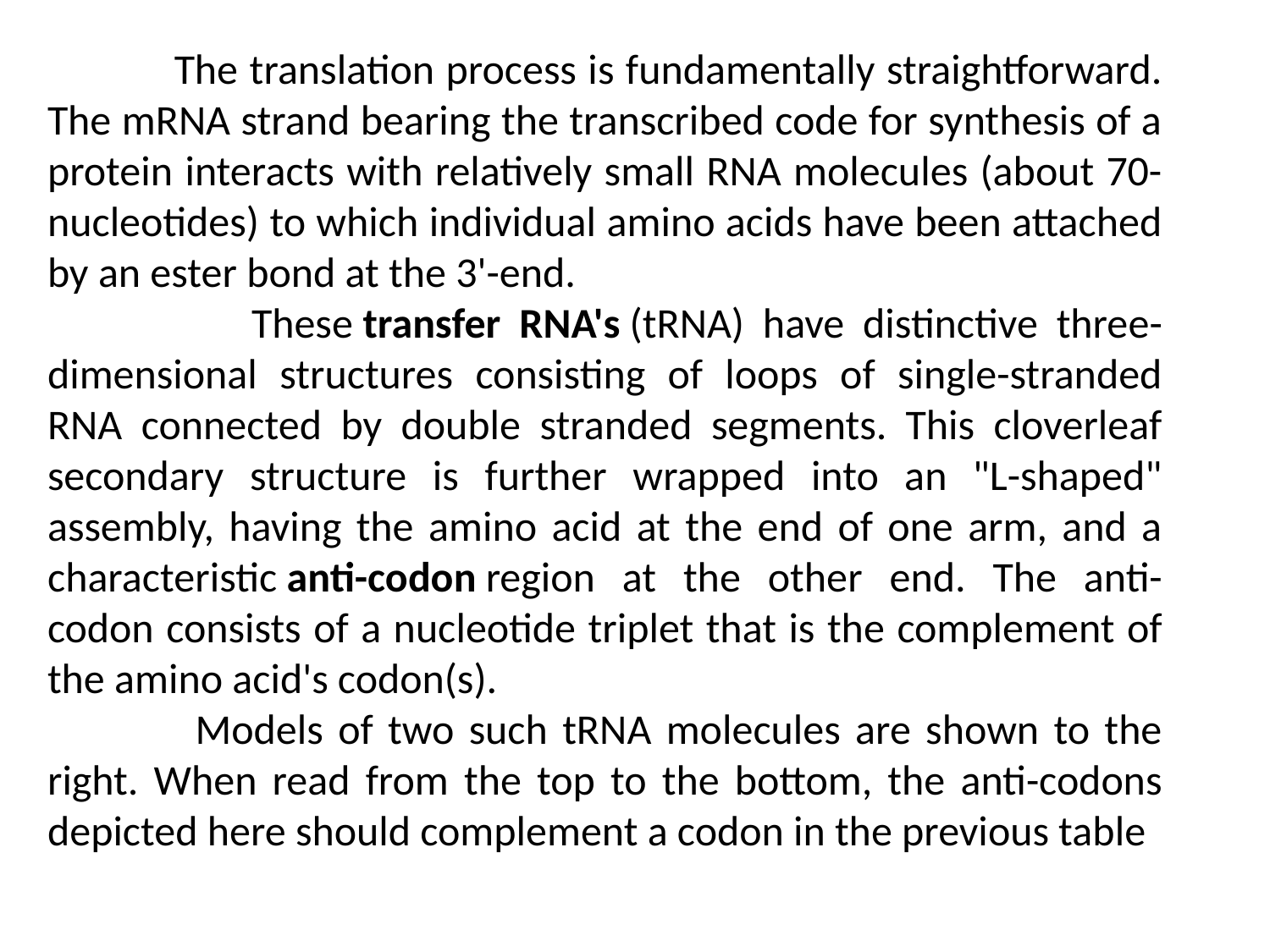

The translation process is fundamentally straightforward. The mRNA strand bearing the transcribed code for synthesis of a protein interacts with relatively small RNA molecules (about 70-nucleotides) to which individual amino acids have been attached by an ester bond at the 3'-end.
           These transfer RNA's (tRNA) have distinctive three-dimensional structures consisting of loops of single-stranded RNA connected by double stranded segments. This cloverleaf secondary structure is further wrapped into an "L-shaped" assembly, having the amino acid at the end of one arm, and a characteristic anti-codon region at the other end. The anti-codon consists of a nucleotide triplet that is the complement of the amino acid's codon(s).
          Models of two such tRNA molecules are shown to the right. When read from the top to the bottom, the anti-codons depicted here should complement a codon in the previous table